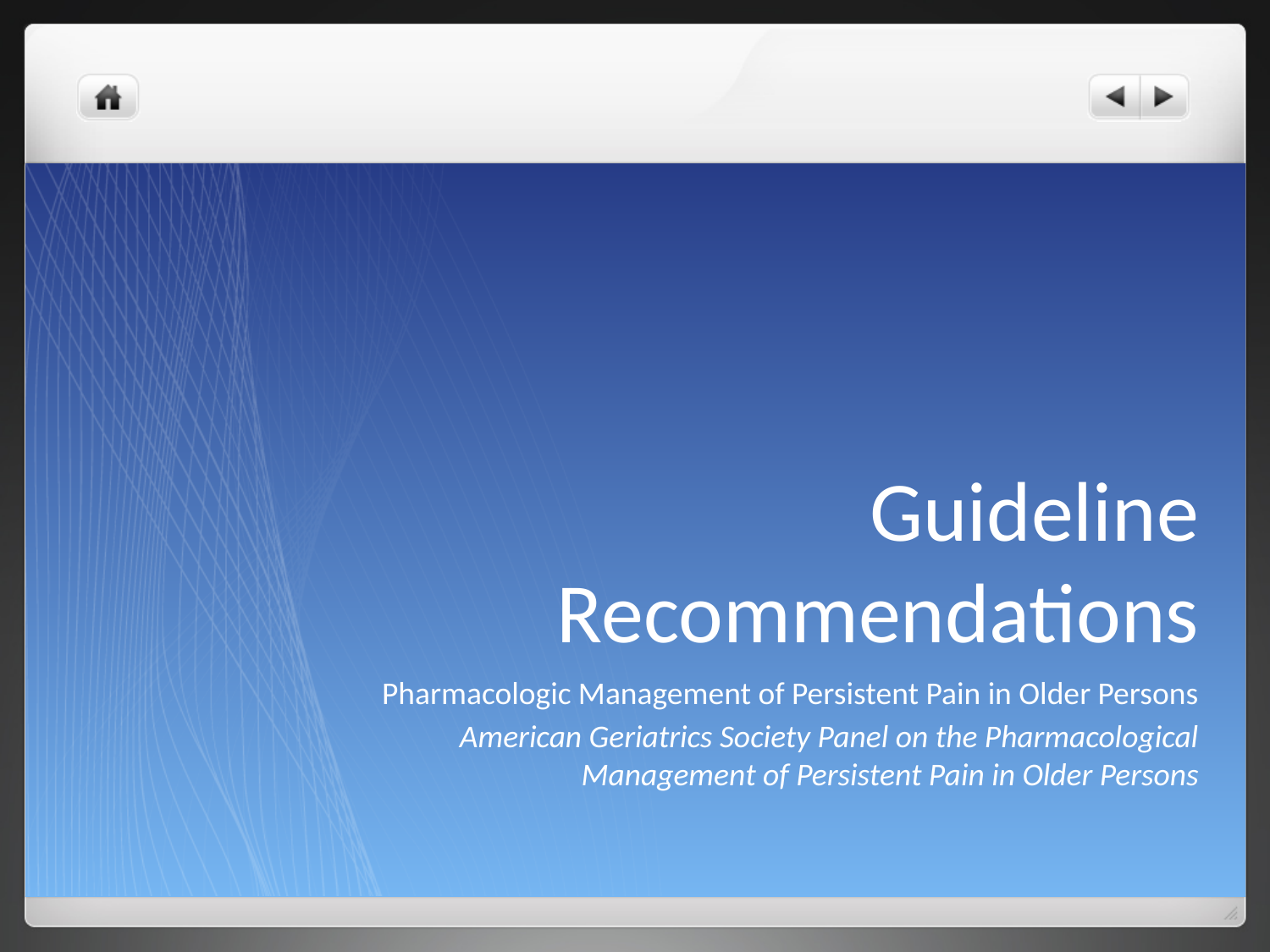

# Guideline Recommendations
Pharmacologic Management of Persistent Pain in Older Persons
American Geriatrics Society Panel on the Pharmacological Management of Persistent Pain in Older Persons